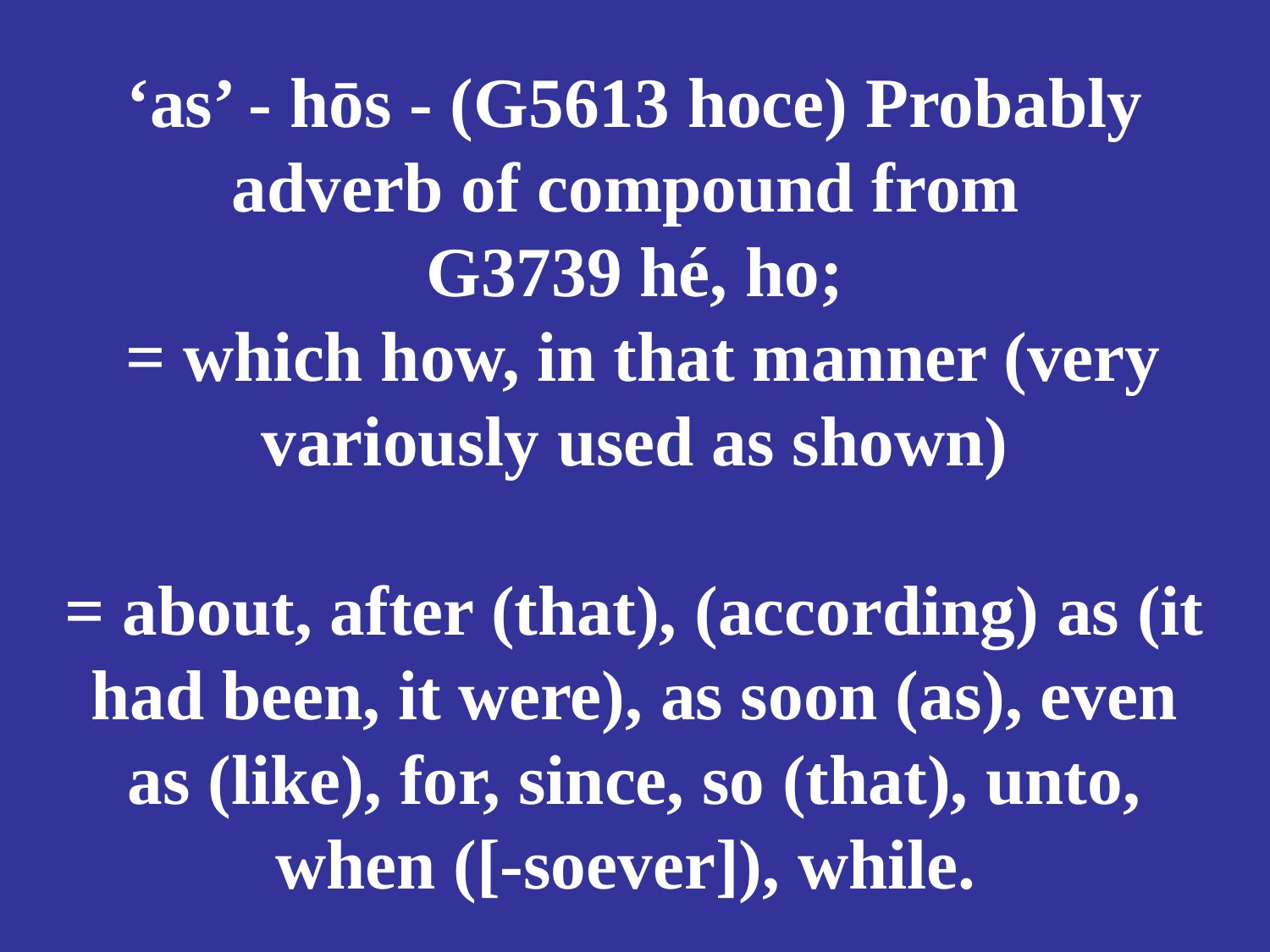

# ‘as’ - hōs - (G5613 hoce) Probably adverb of compound from G3739 hé, ho; = which how, in that manner (very variously used as shown) = about, after (that), (according) as (it had been, it were), as soon (as), even as (like), for, since, so (that), unto, when ([-soever]), while.